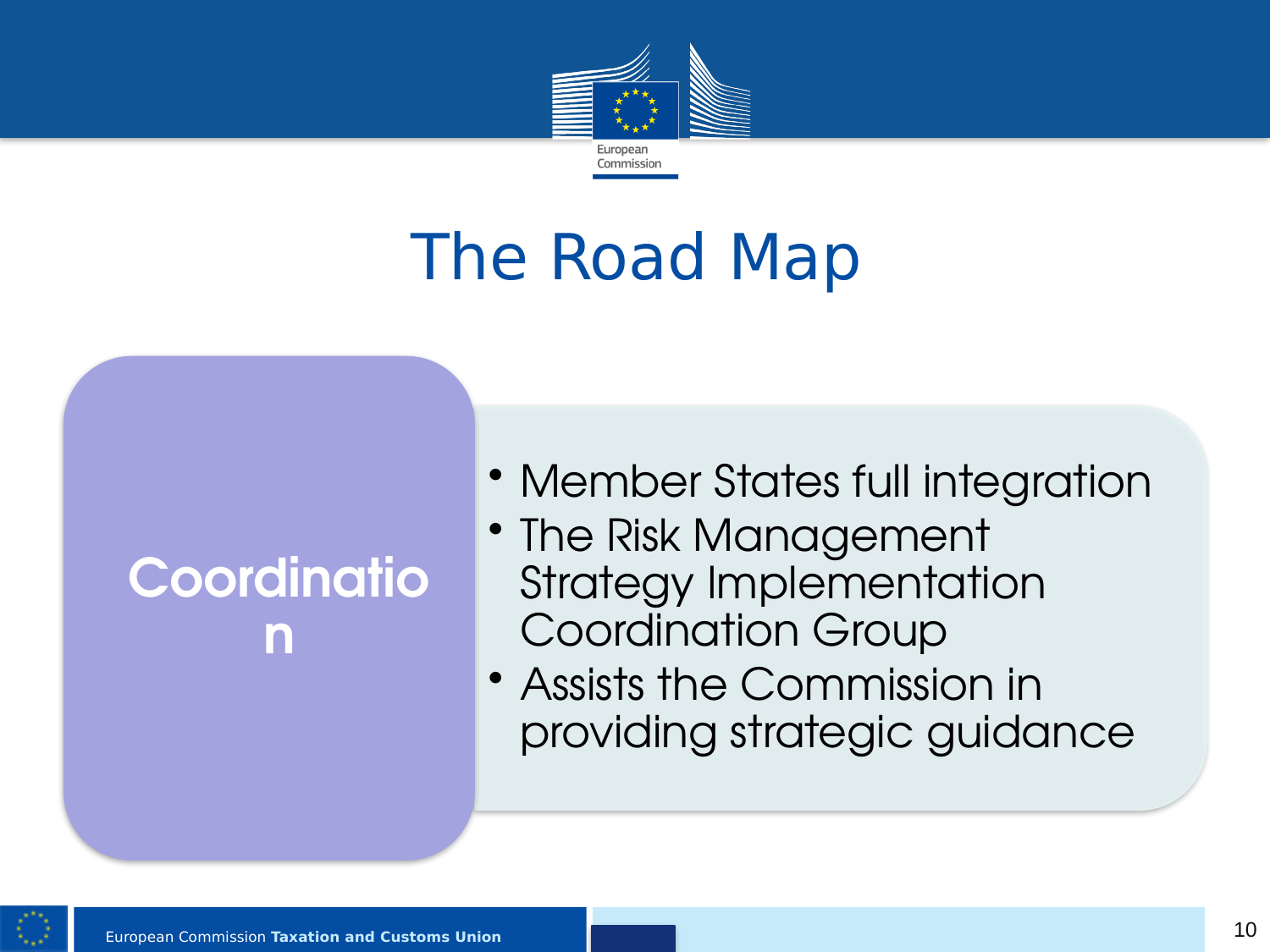

# The Road Map
Member States full integration
The Risk Management Strategy Implementation Coordination Group
Assists the Commission in providing strategic guidance
Coordination